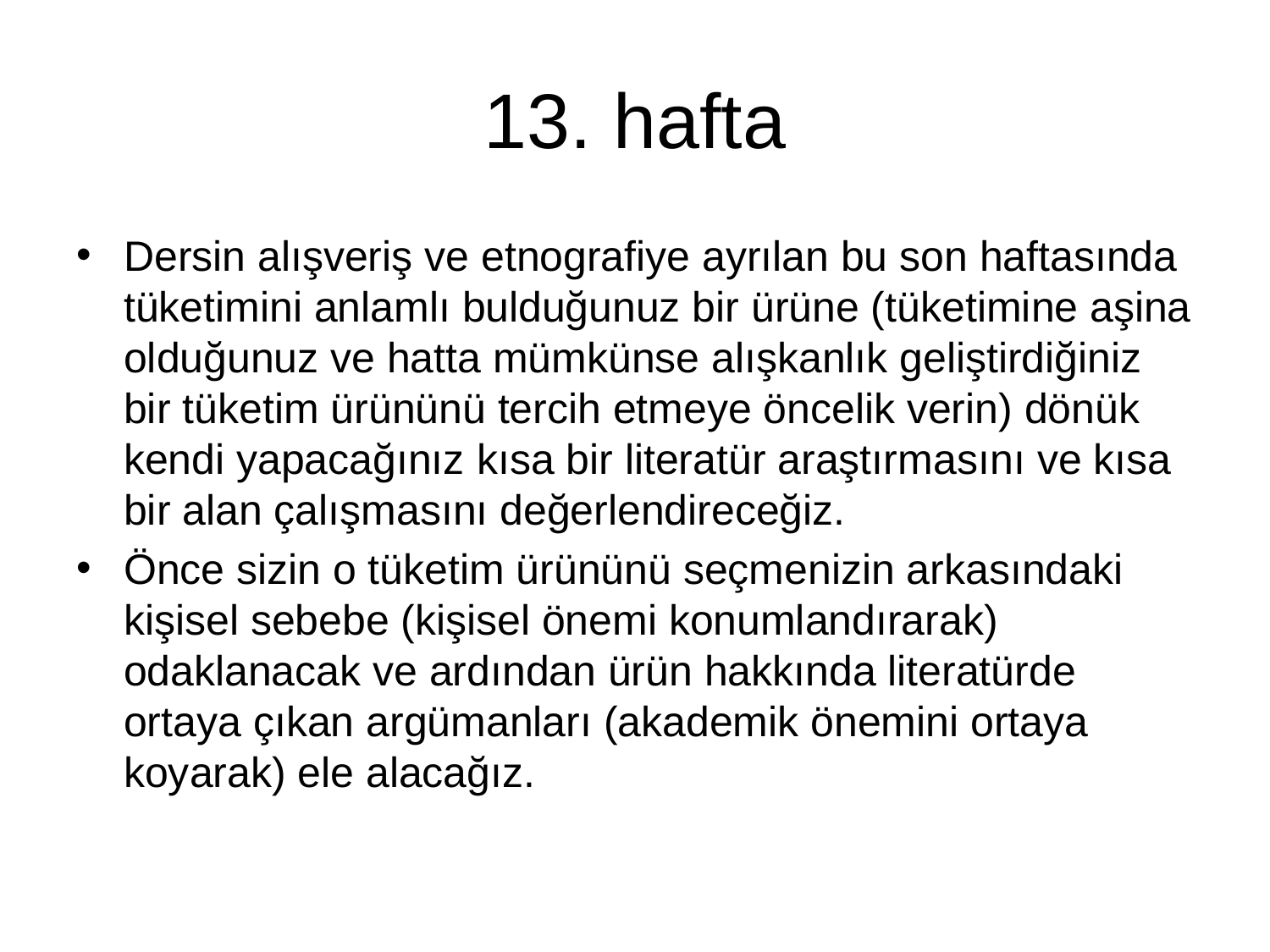

# 13. hafta
Dersin alışveriş ve etnografiye ayrılan bu son haftasında tüketimini anlamlı bulduğunuz bir ürüne (tüketimine aşina olduğunuz ve hatta mümkünse alışkanlık geliştirdiğiniz bir tüketim ürününü tercih etmeye öncelik verin) dönük kendi yapacağınız kısa bir literatür araştırmasını ve kısa bir alan çalışmasını değerlendireceğiz.
Önce sizin o tüketim ürününü seçmenizin arkasındaki kişisel sebebe (kişisel önemi konumlandırarak) odaklanacak ve ardından ürün hakkında literatürde ortaya çıkan argümanları (akademik önemini ortaya koyarak) ele alacağız.